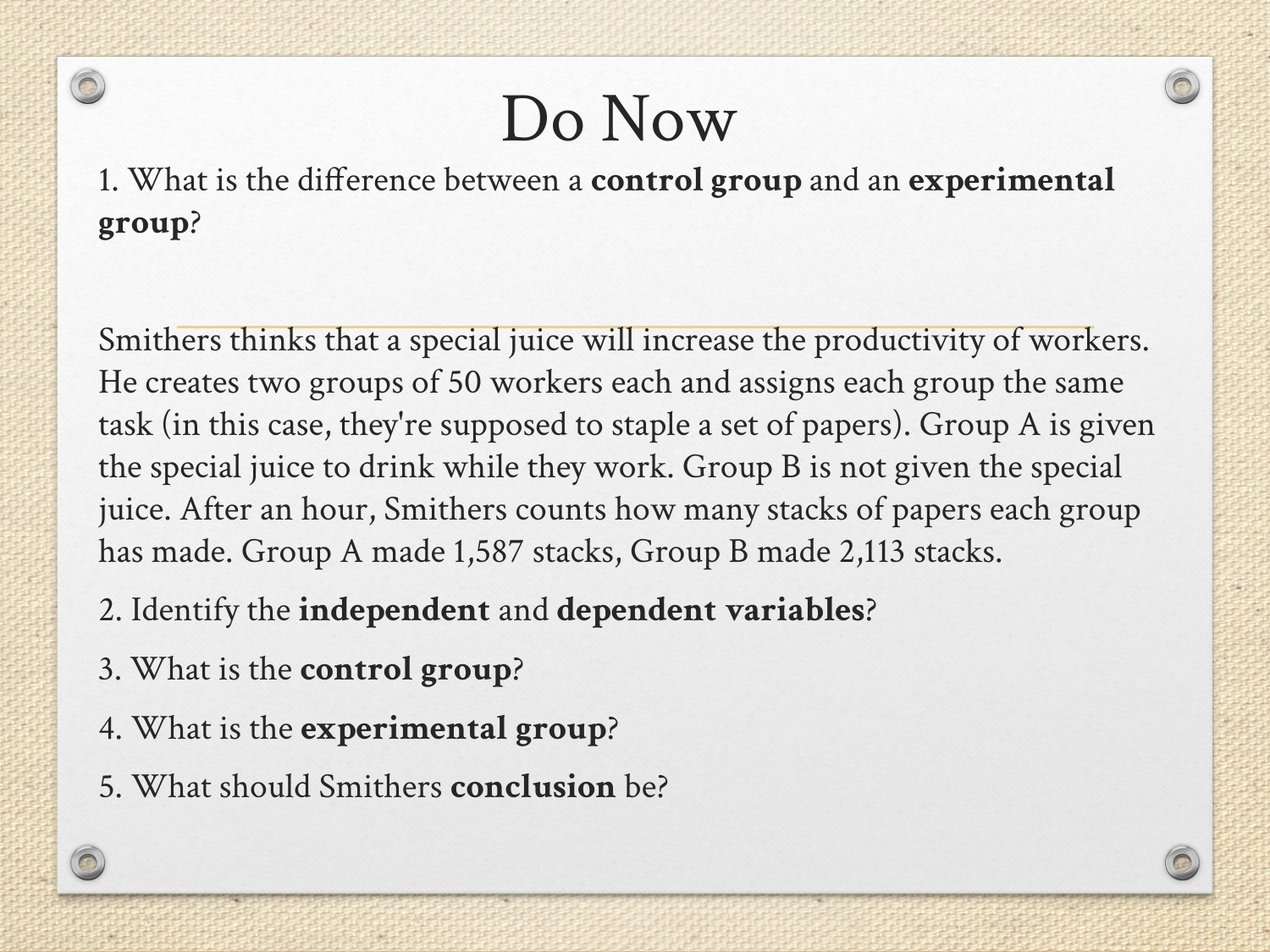

# Do Now
1. What is the difference between a control group and an experimental group?

Smithers thinks that a special juice will increase the productivity of workers. He creates two groups of 50 workers each and assigns each group the same task (in this case, they're supposed to staple a set of papers). Group A is given the special juice to drink while they work. Group B is not given the special juice. After an hour, Smithers counts how many stacks of papers each group has made. Group A made 1,587 stacks, Group B made 2,113 stacks.
2. Identify the independent and dependent variables?
3. What is the control group?
4. What is the experimental group?
5. What should Smithers conclusion be?